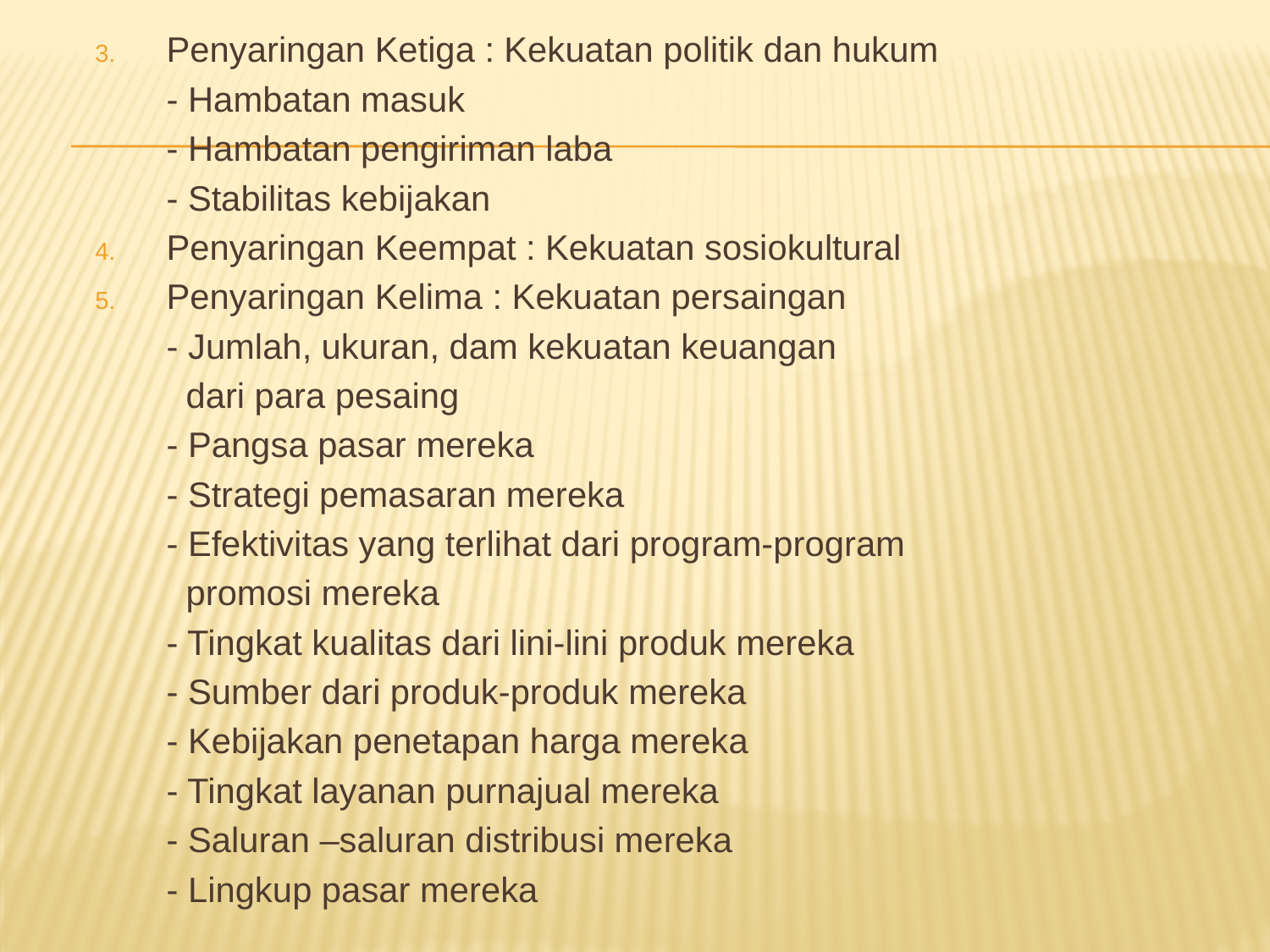

Penyaringan Ketiga : Kekuatan politik dan hukum
	- Hambatan masuk
	- Hambatan pengiriman laba
	- Stabilitas kebijakan
Penyaringan Keempat : Kekuatan sosiokultural
Penyaringan Kelima : Kekuatan persaingan
	- Jumlah, ukuran, dam kekuatan keuangan
	  dari para pesaing
	- Pangsa pasar mereka
	- Strategi pemasaran mereka
	- Efektivitas yang terlihat dari program-program
	  promosi mereka
	- Tingkat kualitas dari lini-lini produk mereka
	- Sumber dari produk-produk mereka
	- Kebijakan penetapan harga mereka
	- Tingkat layanan purnajual mereka
	- Saluran –saluran distribusi mereka
	- Lingkup pasar mereka